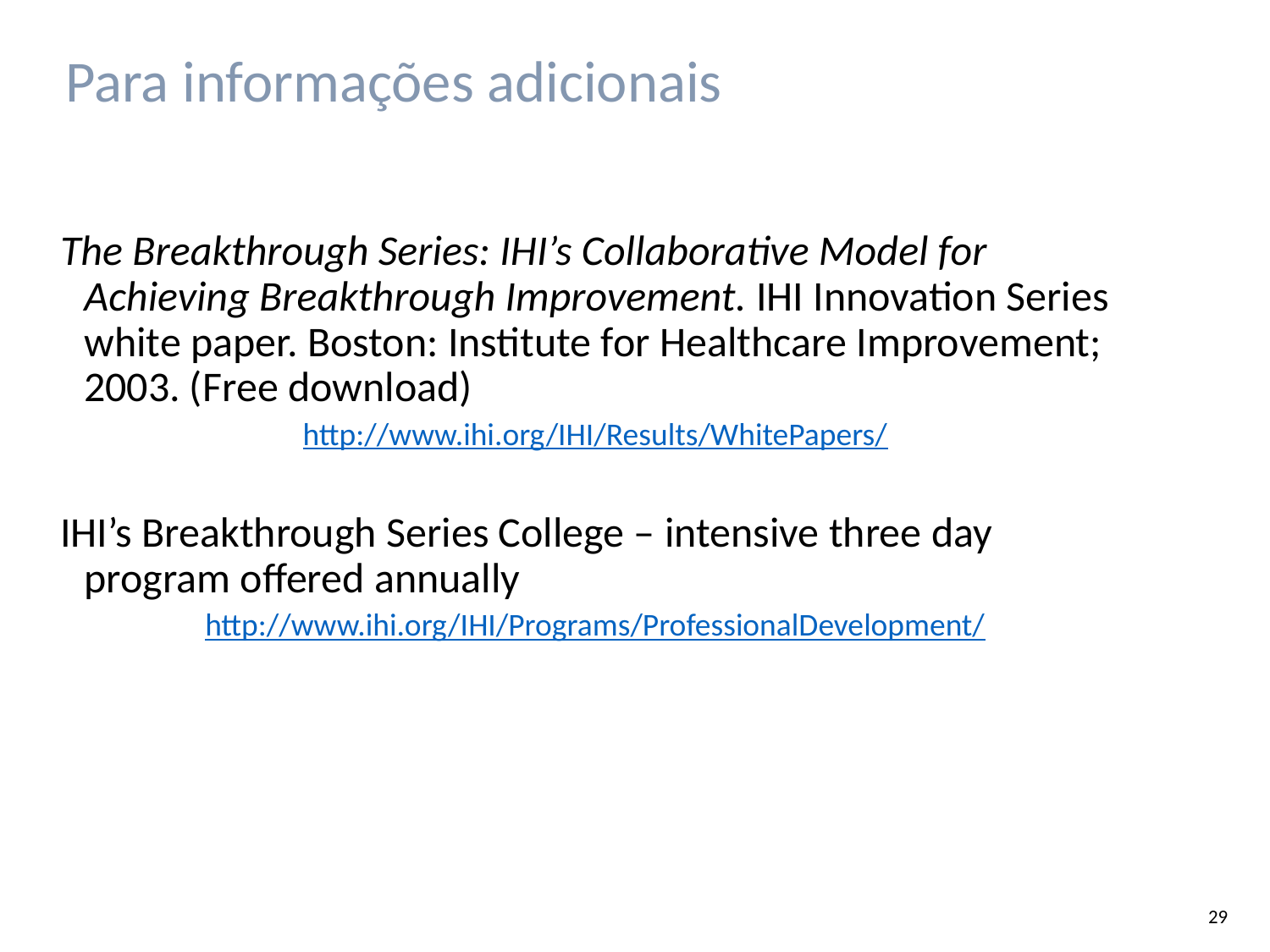

Para informações adicionais
The Breakthrough Series: IHI’s Collaborative Model for Achieving Breakthrough Improvement. IHI Innovation Series white paper. Boston: Institute for Healthcare Improvement; 2003. (Free download)
http://www.ihi.org/IHI/Results/WhitePapers/

IHI’s Breakthrough Series College – intensive three day program offered annually
http://www.ihi.org/IHI/Programs/ProfessionalDevelopment/